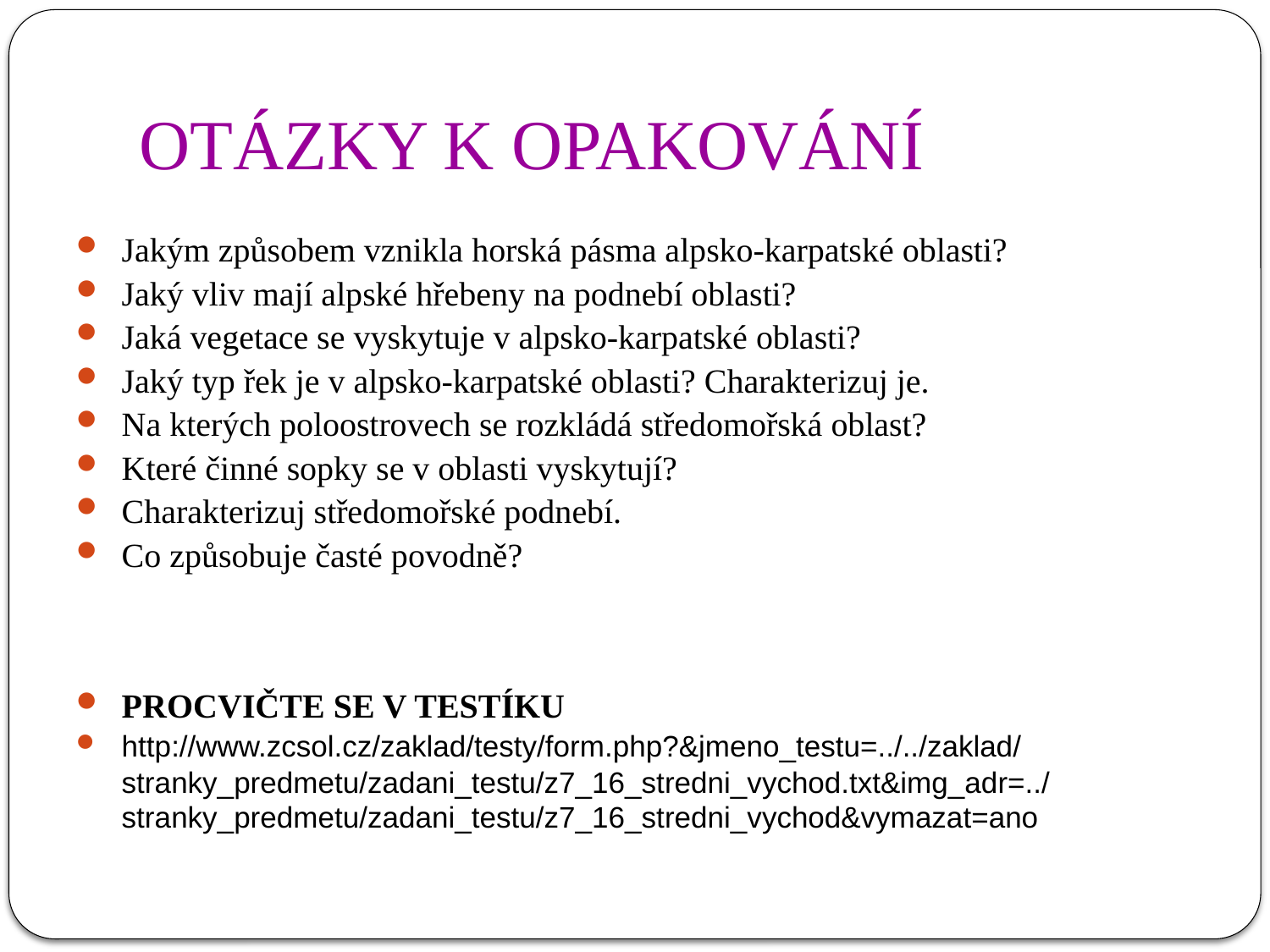

# OTÁZKY K OPAKOVÁNÍ
Jakým způsobem vznikla horská pásma alpsko-karpatské oblasti?
Jaký vliv mají alpské hřebeny na podnebí oblasti?
Jaká vegetace se vyskytuje v alpsko-karpatské oblasti?
Jaký typ řek je v alpsko-karpatské oblasti? Charakterizuj je.
Na kterých poloostrovech se rozkládá středomořská oblast?
Které činné sopky se v oblasti vyskytují?
Charakterizuj středomořské podnebí.
Co způsobuje časté povodně?

PROCVIČTE SE V TESTÍKU
http://www.zcsol.cz/zaklad/testy/form.php?&jmeno_testu=../../zaklad/stranky_predmetu/zadani_testu/z7_16_stredni_vychod.txt&img_adr=../stranky_predmetu/zadani_testu/z7_16_stredni_vychod&vymazat=ano